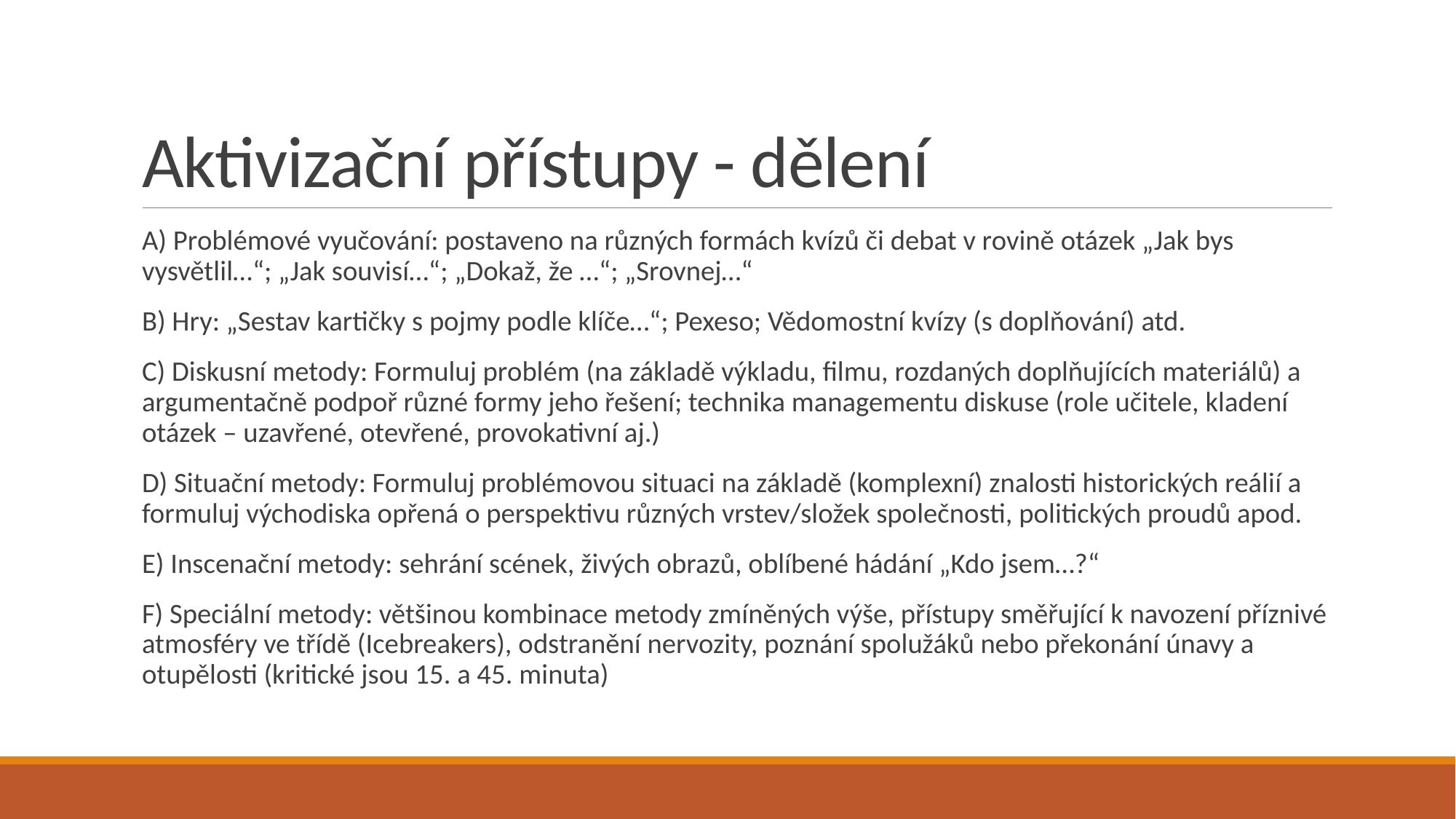

# Aktivizační přístupy - dělení
A) Problémové vyučování: postaveno na různých formách kvízů či debat v rovině otázek „Jak bys vysvětlil…“; „Jak souvisí…“; „Dokaž, že …“; „Srovnej…“
B) Hry: „Sestav kartičky s pojmy podle klíče…“; Pexeso; Vědomostní kvízy (s doplňování) atd.
C) Diskusní metody: Formuluj problém (na základě výkladu, filmu, rozdaných doplňujících materiálů) a argumentačně podpoř různé formy jeho řešení; technika managementu diskuse (role učitele, kladení otázek – uzavřené, otevřené, provokativní aj.)
D) Situační metody: Formuluj problémovou situaci na základě (komplexní) znalosti historických reálií a formuluj východiska opřená o perspektivu různých vrstev/složek společnosti, politických proudů apod.
E) Inscenační metody: sehrání scének, živých obrazů, oblíbené hádání „Kdo jsem…?“
F) Speciální metody: většinou kombinace metody zmíněných výše, přístupy směřující k navození příznivé atmosféry ve třídě (Icebreakers), odstranění nervozity, poznání spolužáků nebo překonání únavy a otupělosti (kritické jsou 15. a 45. minuta)